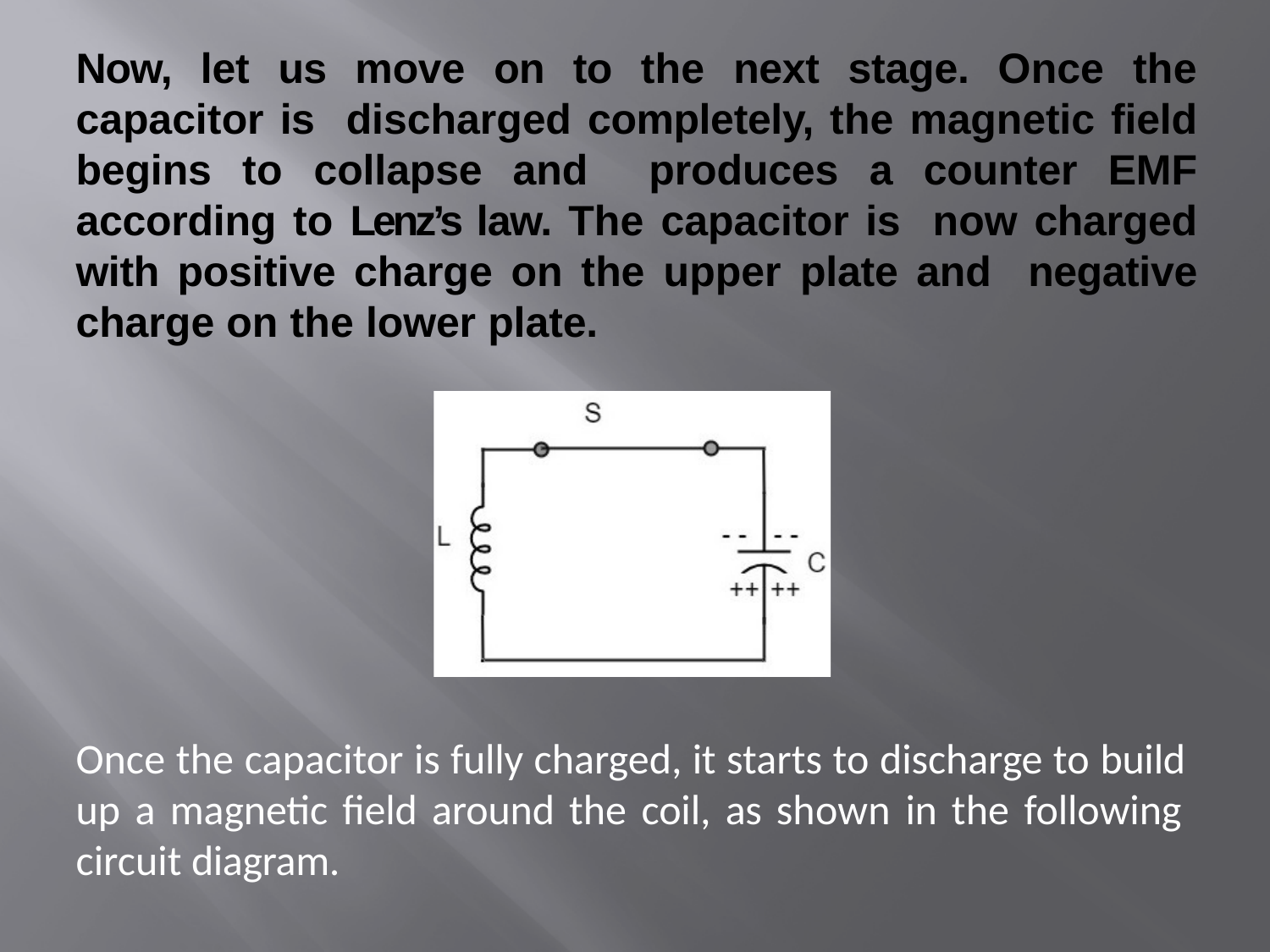

# Now, let us move on to the next stage. Once the capacitor is  discharged completely, the magnetic field begins to collapse and  produces a counter EMF according to Lenz’s law. The capacitor is  now charged with positive charge on the upper plate and  negative charge on the lower plate.

Once the capacitor is fully charged, it starts to discharge to build  up a magnetic field around the coil, as shown in the following  circuit diagram.